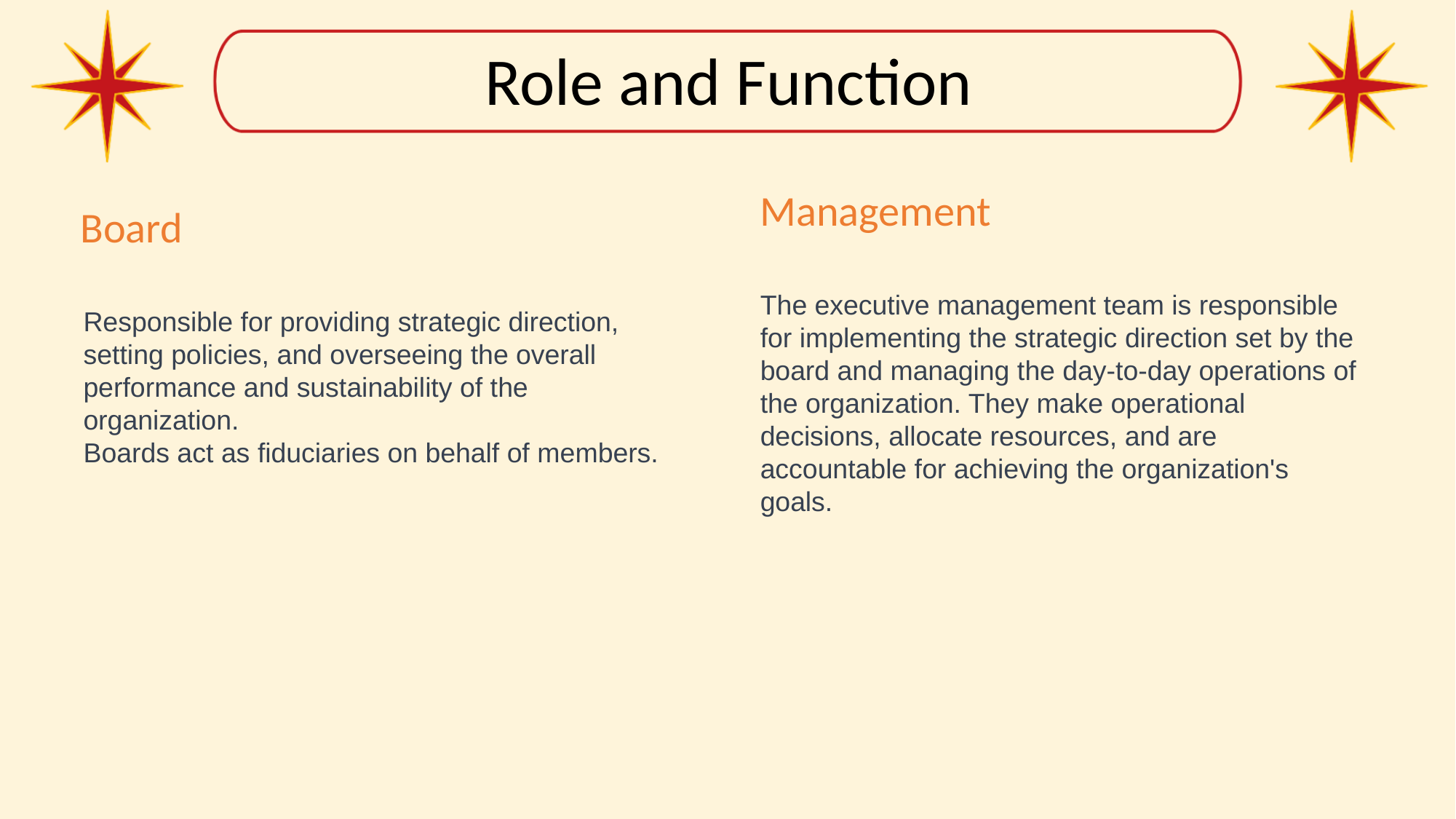

Role and Function
Management
Board
The executive management team is responsible for implementing the strategic direction set by the board and managing the day-to-day operations of the organization. They make operational decisions, allocate resources, and are accountable for achieving the organization's goals.
Responsible for providing strategic direction, setting policies, and overseeing the overall performance and sustainability of the organization.
Boards act as fiduciaries on behalf of members.